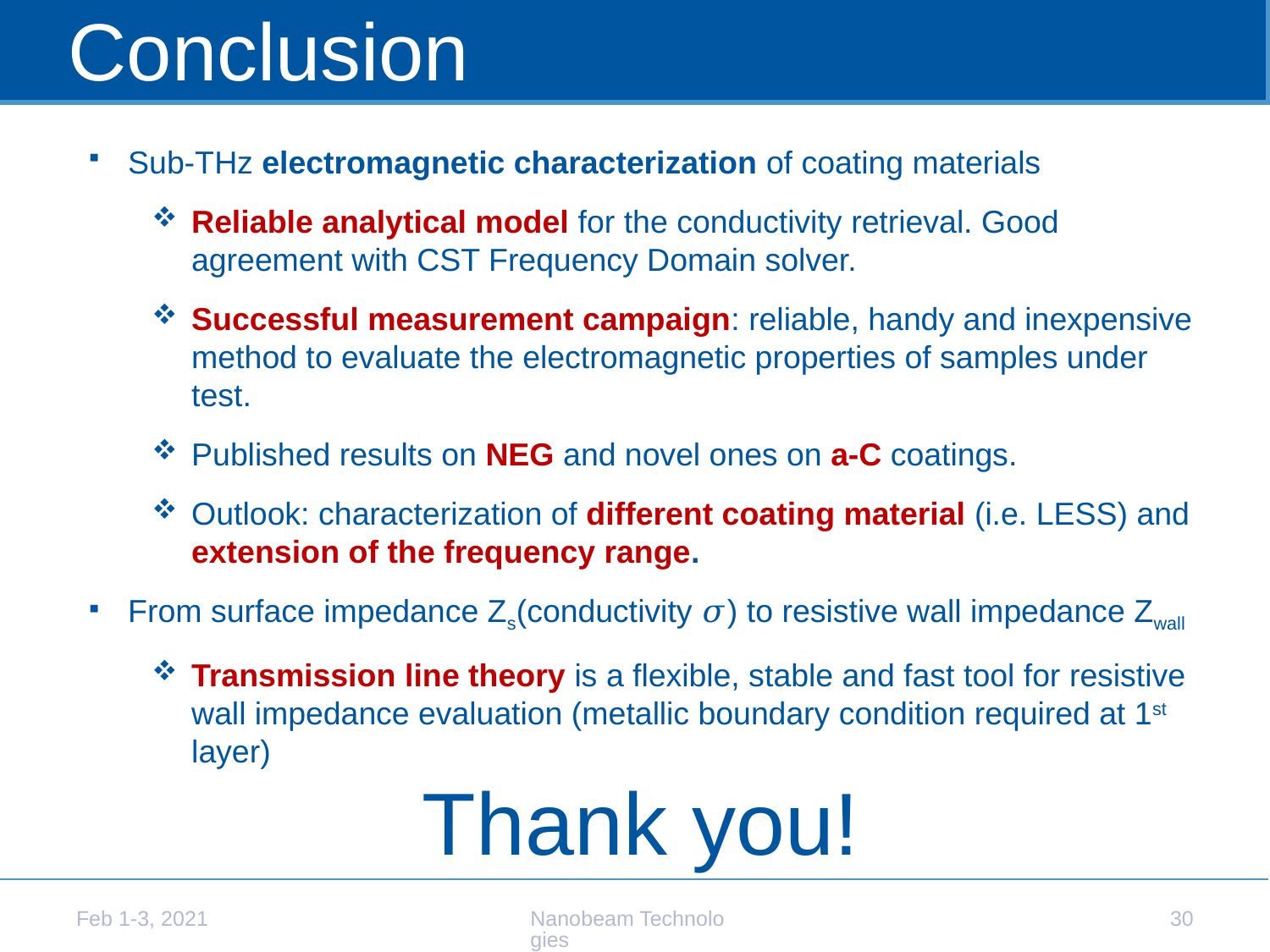

# Conclusion
Sub-THz electromagnetic characterization of coating materials
Reliable analytical model for the conductivity retrieval. Good agreement with CST Frequency Domain solver.
Successful measurement campaign: reliable, handy and inexpensive method to evaluate the electromagnetic properties of samples under test.
Published results on NEG and novel ones on a-C coatings.
Outlook: characterization of different coating material (i.e. LESS) and extension of the frequency range.
From surface impedance Zs(conductivity 𝜎) to resistive wall impedance Zwall
Transmission line theory is a flexible, stable and fast tool for resistive wall impedance evaluation (metallic boundary condition required at 1st layer)

Thank you!
Feb 1-3, 2021
Nanobeam Technologies
30